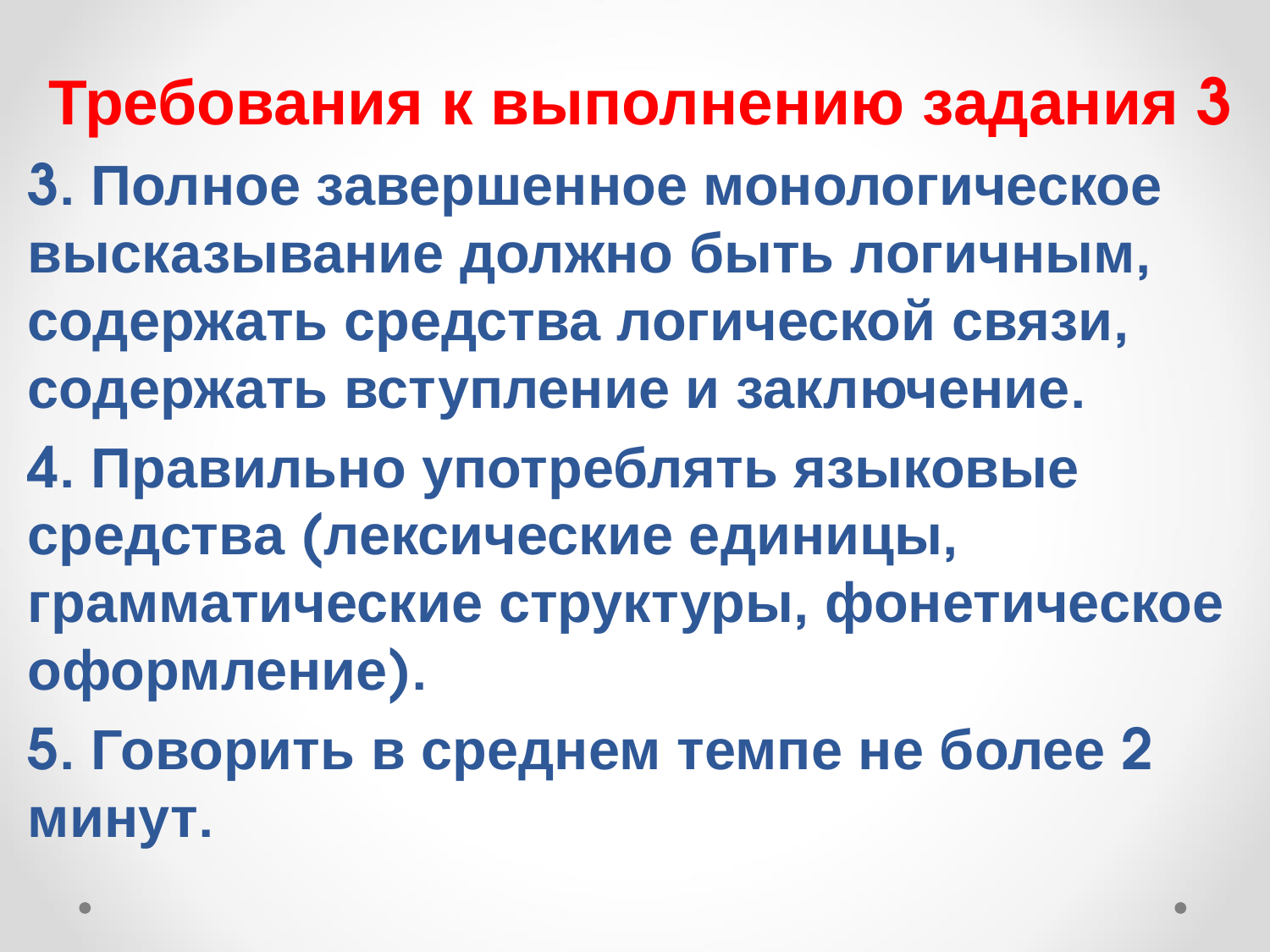

Требования к выполнению задания 3
3. Полное завершенное монологическое высказывание должно быть логичным, содержать средства логической связи, содержать вступление и заключение.
4. Правильно употреблять языковые средства (лексические единицы, грамматические структуры, фонетическое оформление).
5. Говорить в среднем темпе не более 2 минут.